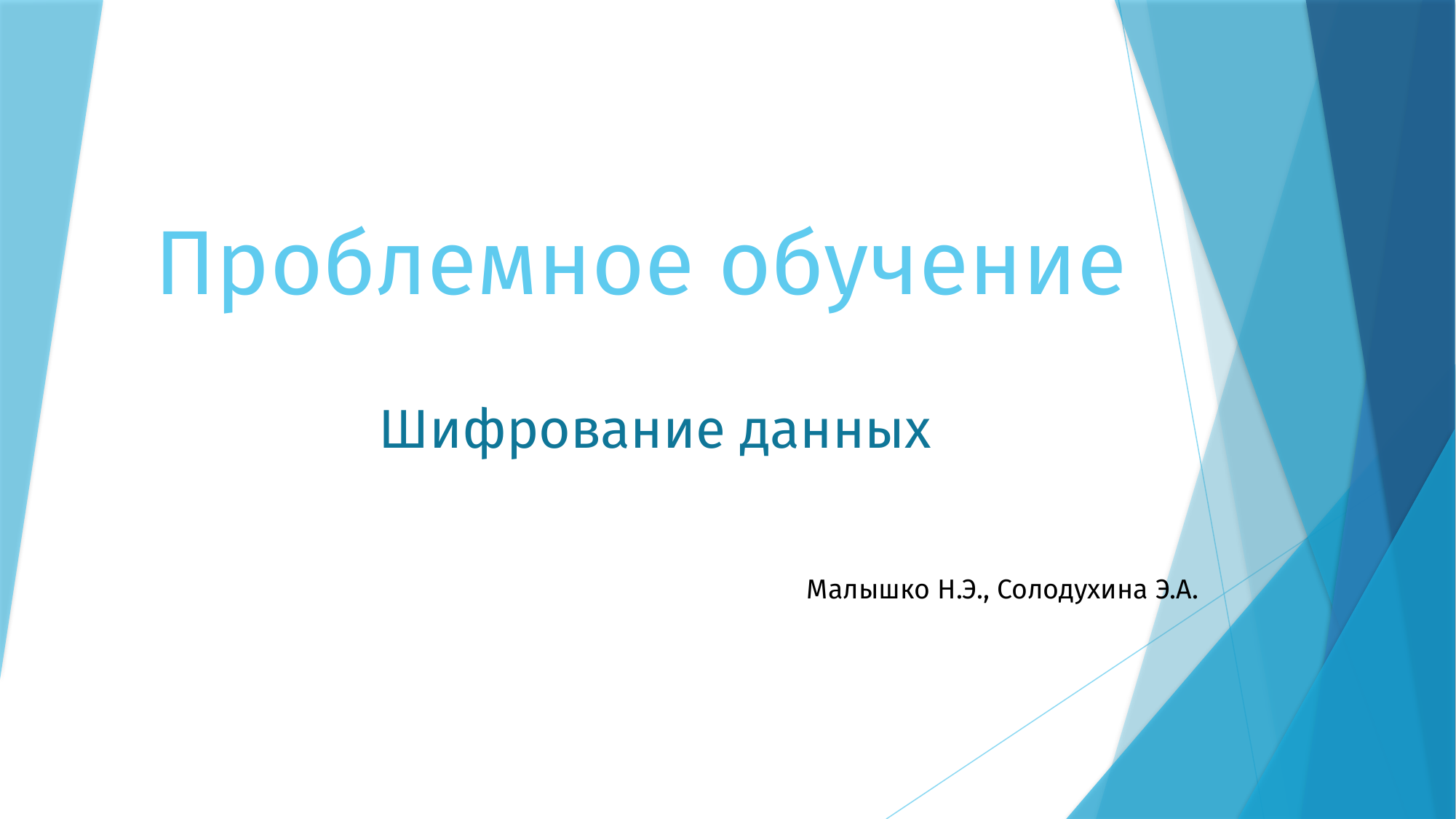

# Проблемное обучение
Шифрование данных
Малышко Н.Э., Солодухина Э.А.